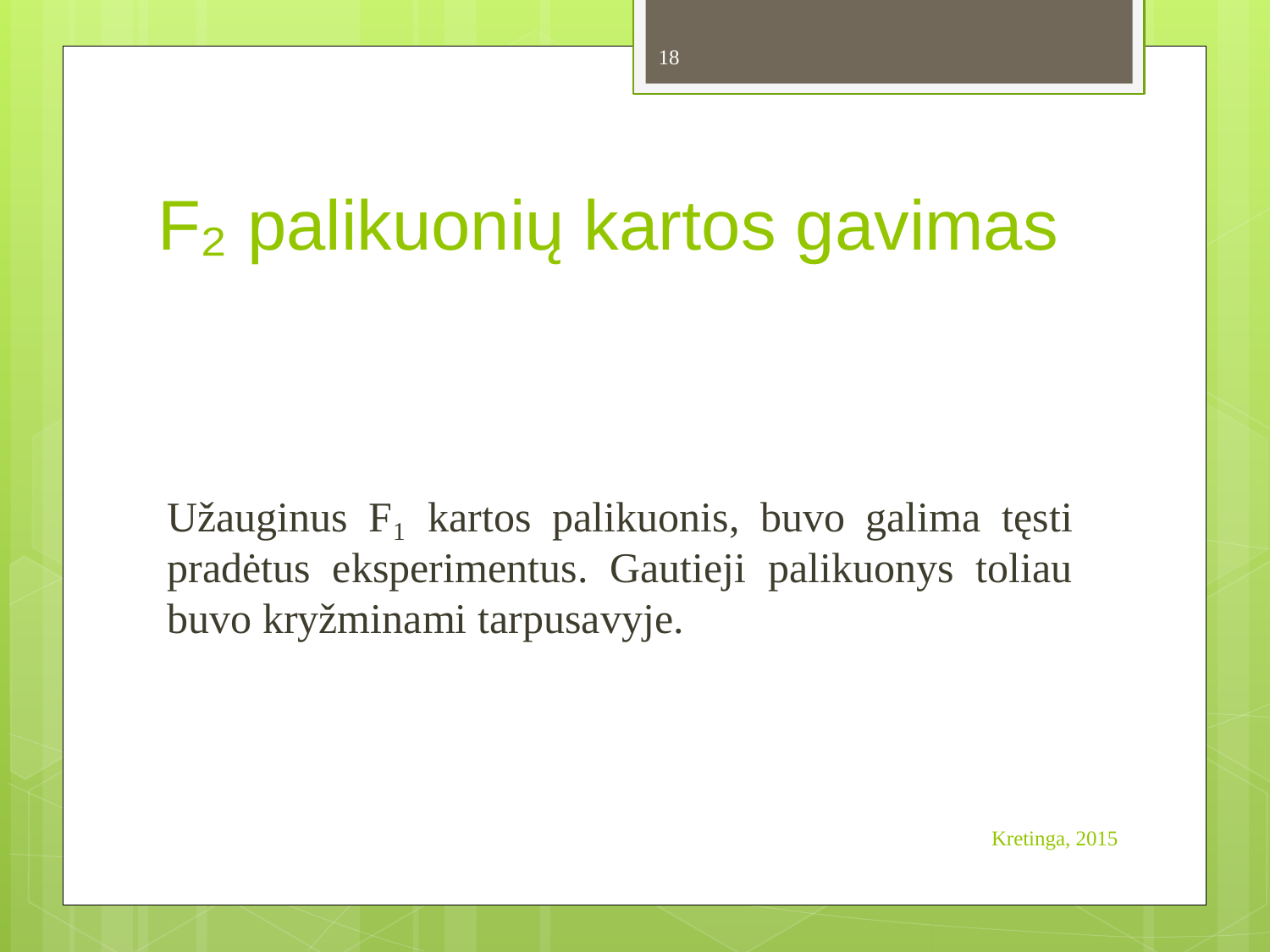

18
# F₂ palikuonių kartos gavimas
Užauginus F₁ kartos palikuonis, buvo galima tęsti pradėtus eksperimentus. Gautieji palikuonys toliau buvo kryžminami tarpusavyje.
Kretinga, 2015